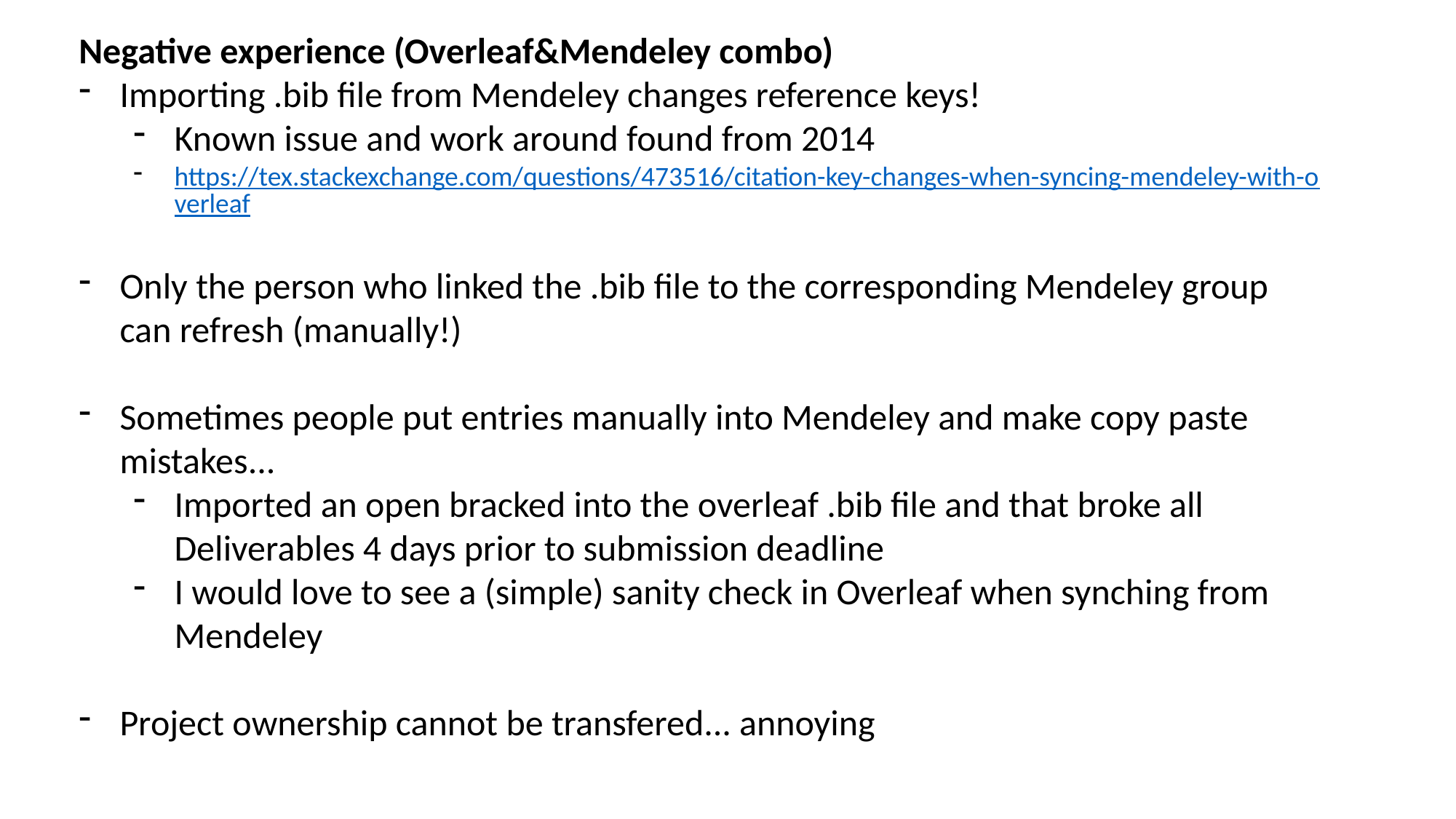

Negative experience (Overleaf&Mendeley combo)
Importing .bib file from Mendeley changes reference keys!
Known issue and work around found from 2014
https://tex.stackexchange.com/questions/473516/citation-key-changes-when-syncing-mendeley-with-overleaf

Only the person who linked the .bib file to the corresponding Mendeley group can refresh (manually!)

Sometimes people put entries manually into Mendeley and make copy paste mistakes...
Imported an open bracked into the overleaf .bib file and that broke all Deliverables 4 days prior to submission deadline
I would love to see a (simple) sanity check in Overleaf when synching from Mendeley

Project ownership cannot be transfered... annoying